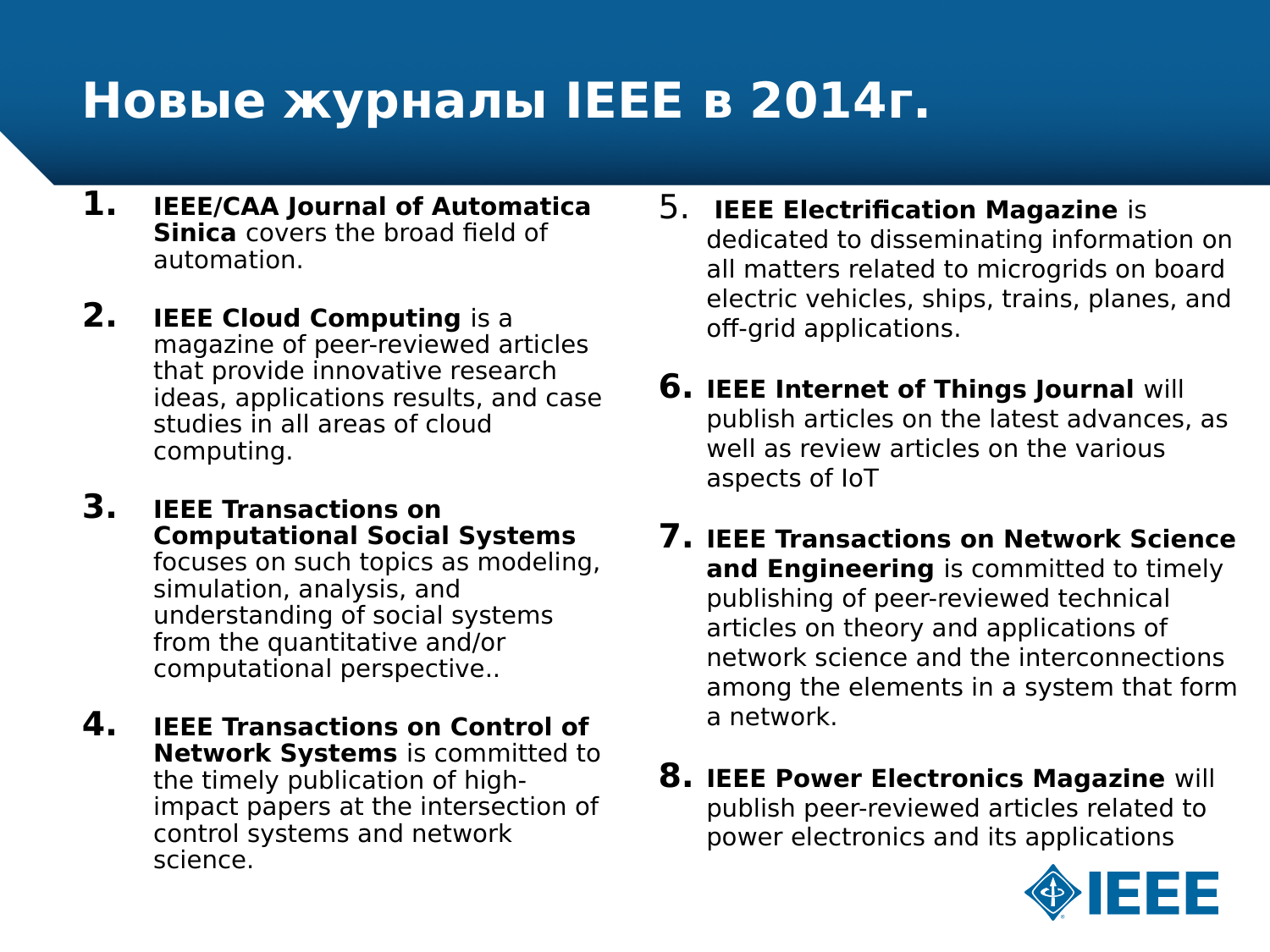

# Новые журналы IEEE в 2014г.
IEEE/CAA Journal of Automatica Sinica covers the broad field of automation.
IEEE Cloud Computing is a magazine of peer-reviewed articles that provide innovative research ideas, applications results, and case studies in all areas of cloud computing.
IEEE Transactions on Computational Social Systems focuses on such topics as modeling, simulation, analysis, and understanding of social systems from the quantitative and/or computational perspective..
IEEE Transactions on Control of Network Systems is committed to the timely publication of high-impact papers at the intersection of control systems and network science.
 IEEE Electrification Magazine is dedicated to disseminating information on all matters related to microgrids on board electric vehicles, ships, trains, planes, and off-grid applications.
IEEE Internet of Things Journal will publish articles on the latest advances, as well as review articles on the various aspects of IoT
IEEE Transactions on Network Science and Engineering is committed to timely publishing of peer-reviewed technical articles on theory and applications of network science and the interconnections among the elements in a system that form a network.
IEEE Power Electronics Magazine will publish peer-reviewed articles related to power electronics and its applications